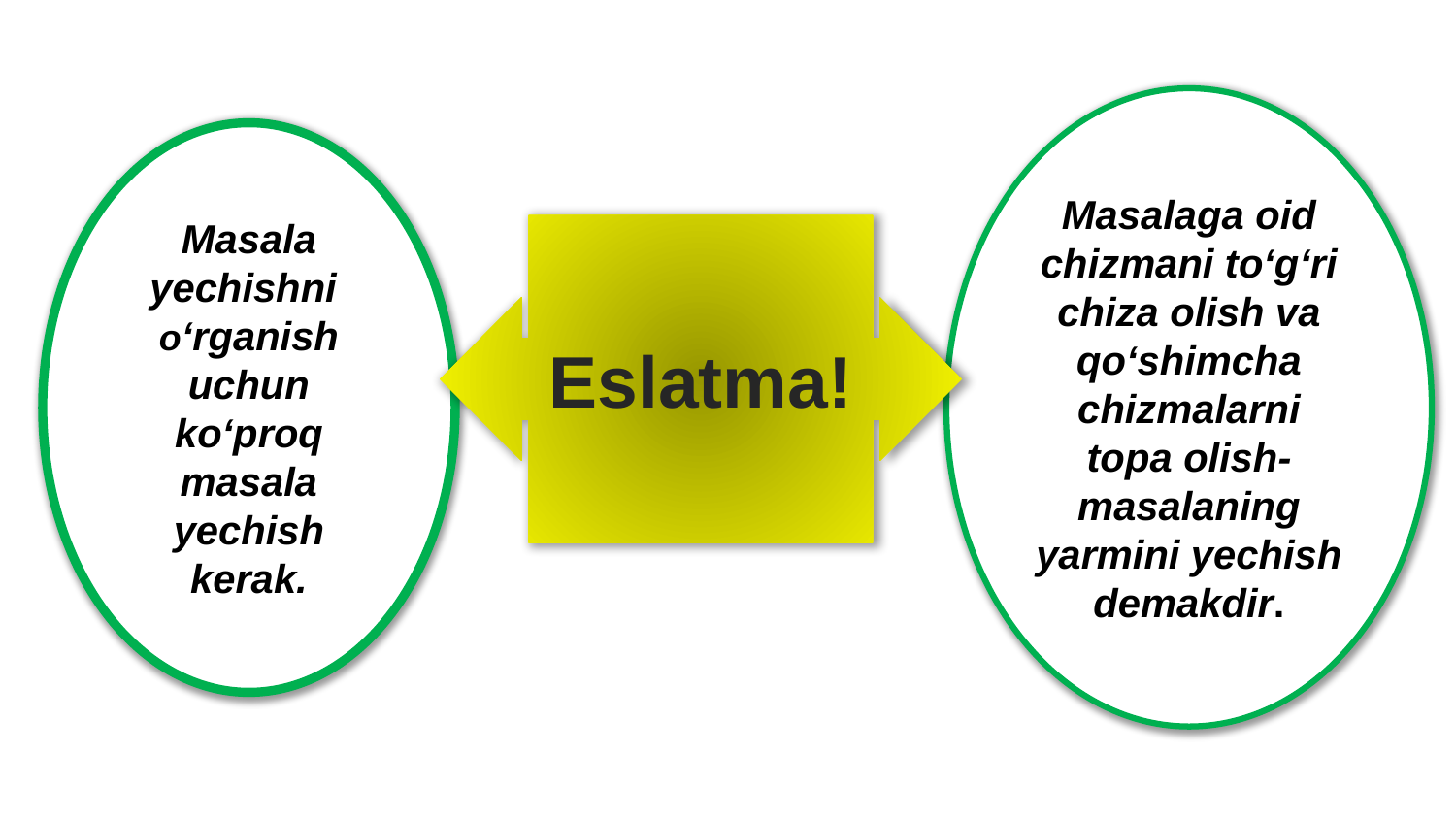

Masalaga oid chizmani to‘g‘ri chiza olish va qo‘shimcha chizmalarni topa olish- masalaning yarmini yechish demakdir.
Masala yechishni
o‘rganish uchun
 ko‘proq
masala yechish kerak.
Eslatma!